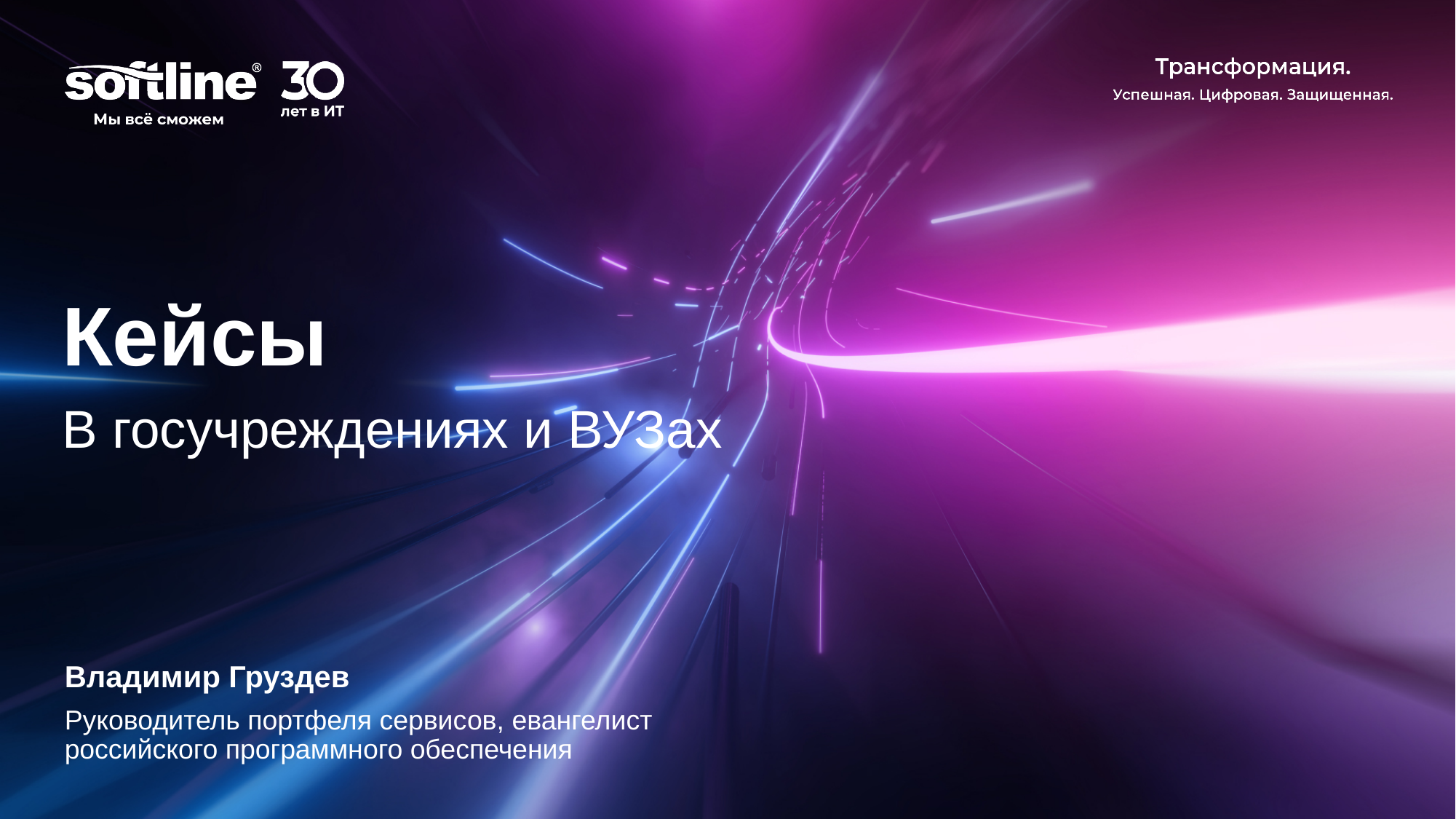

Кейсы
В госучреждениях и ВУЗах
Владимир Груздев

Руководитель портфеля сервисов, евангелист российского программного обеспечения